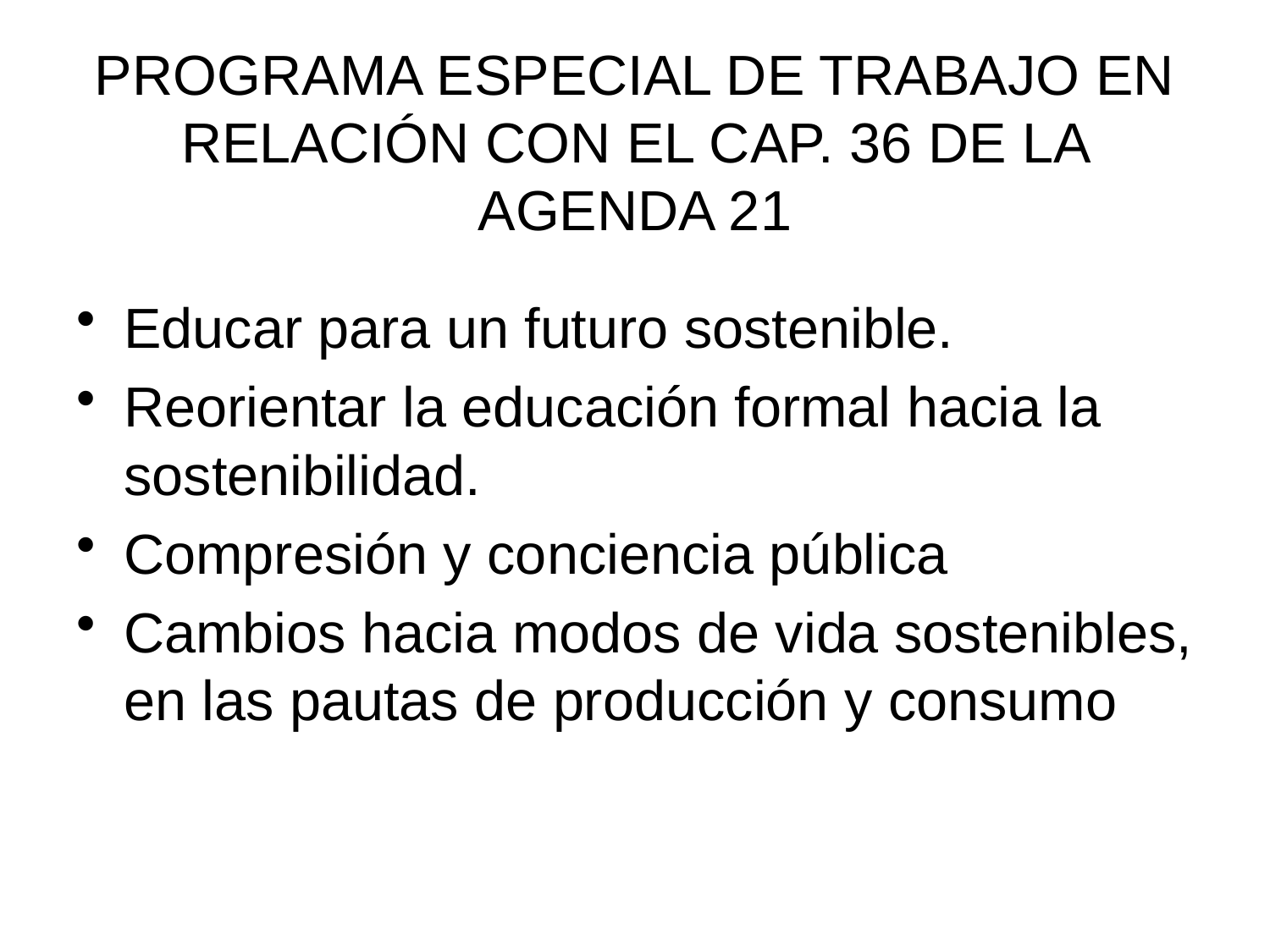

# PROGRAMA ESPECIAL DE TRABAJO EN RELACIÓN CON EL CAP. 36 DE LA AGENDA 21
Educar para un futuro sostenible.
Reorientar la educación formal hacia la sostenibilidad.
Compresión y conciencia pública
Cambios hacia modos de vida sostenibles, en las pautas de producción y consumo